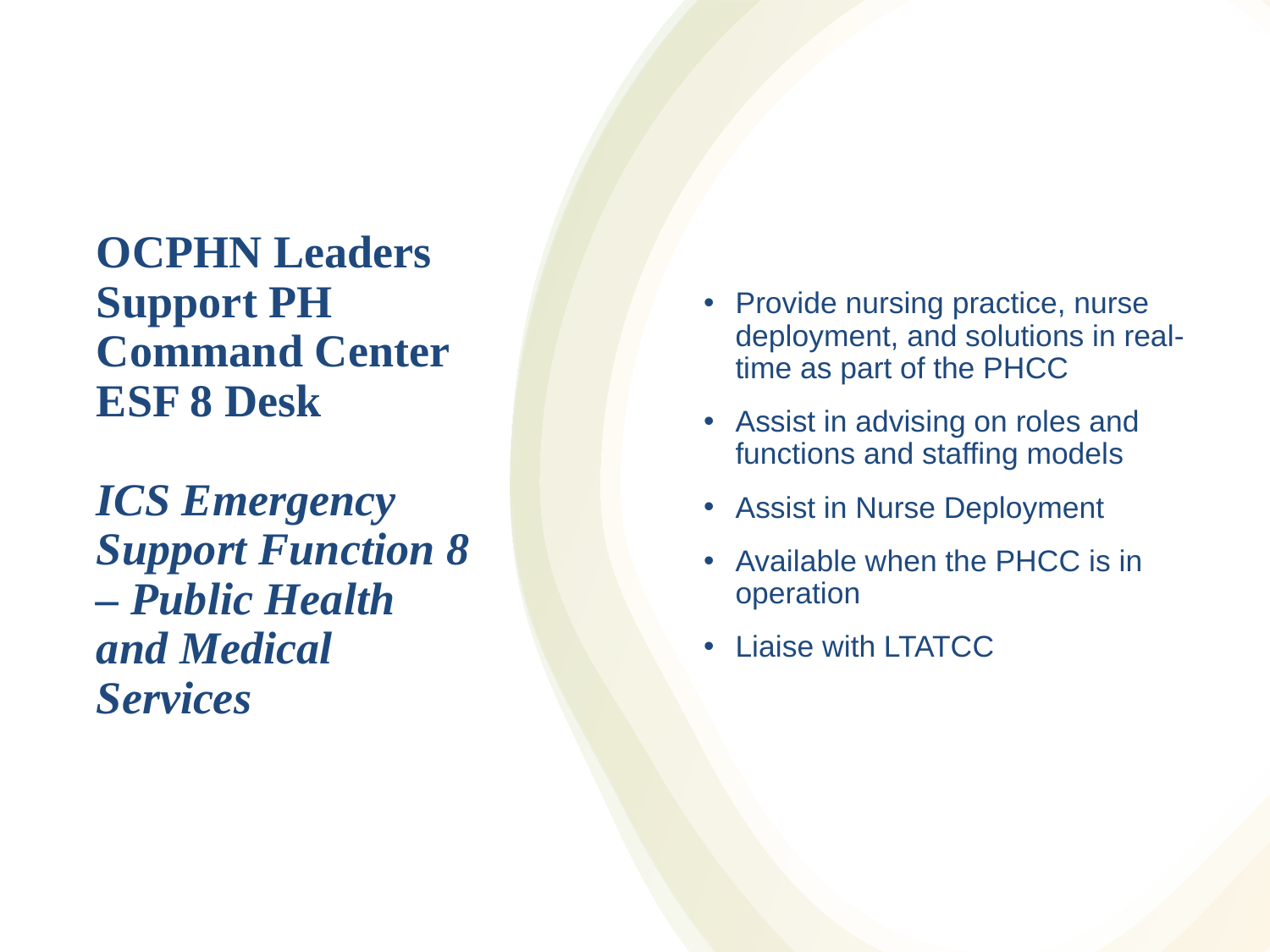

Provide nursing practice, nurse deployment, and solutions in real-time as part of the PHCC
Assist in advising on roles and functions and staffing models
Assist in Nurse Deployment
Available when the PHCC is in operation
Liaise with LTATCC
# OCPHN Leaders Support PH Command Center ESF 8 Desk ICS Emergency Support Function 8 – Public Health and Medical Services